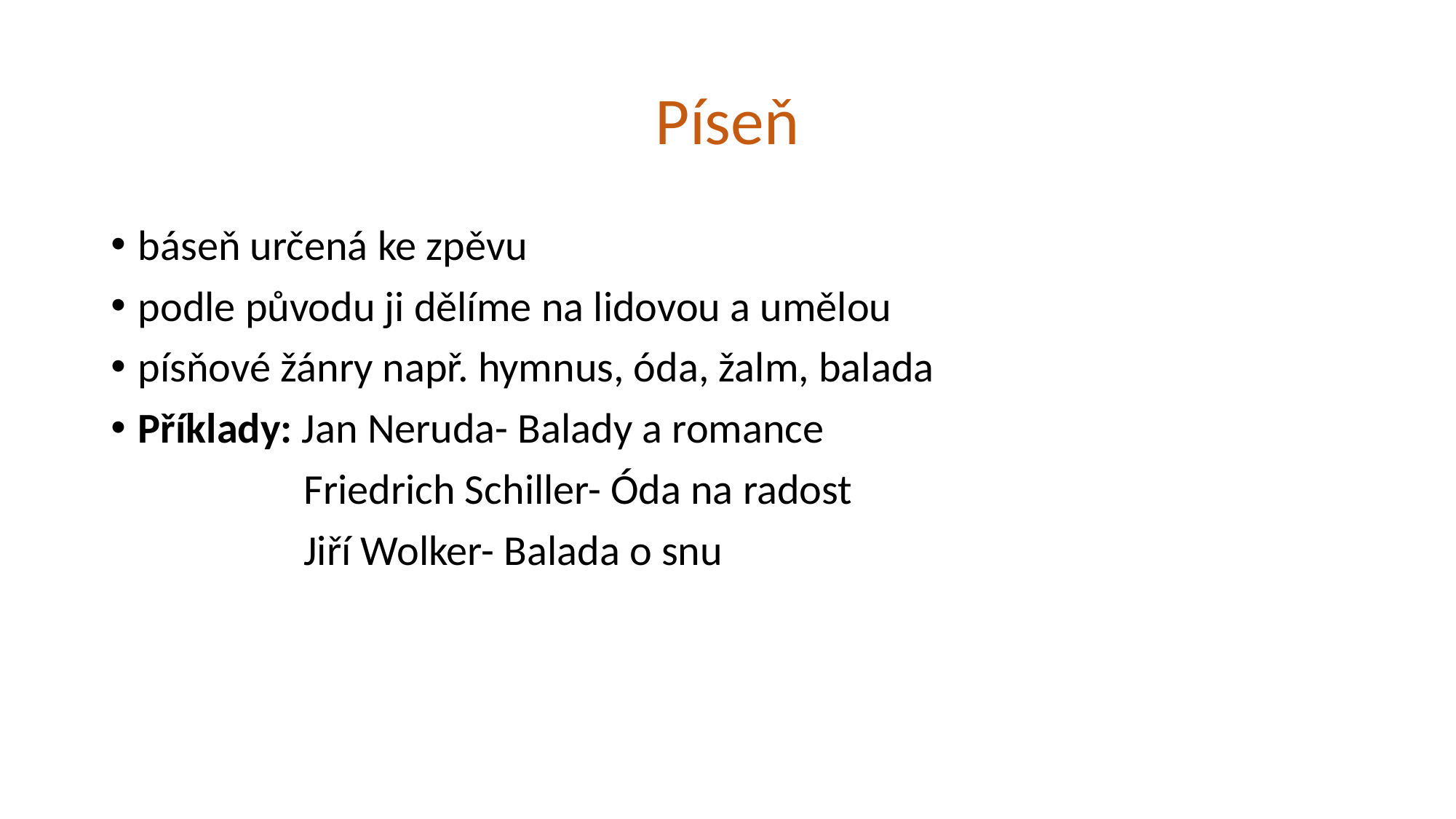

# Píseň
báseň určená ke zpěvu
podle původu ji dělíme na lidovou a umělou
písňové žánry např. hymnus, óda, žalm, balada
Příklady: Jan Neruda- Balady a romance
                    Friedrich Schiller- Óda na radost
                    Jiří Wolker- Balada o snu